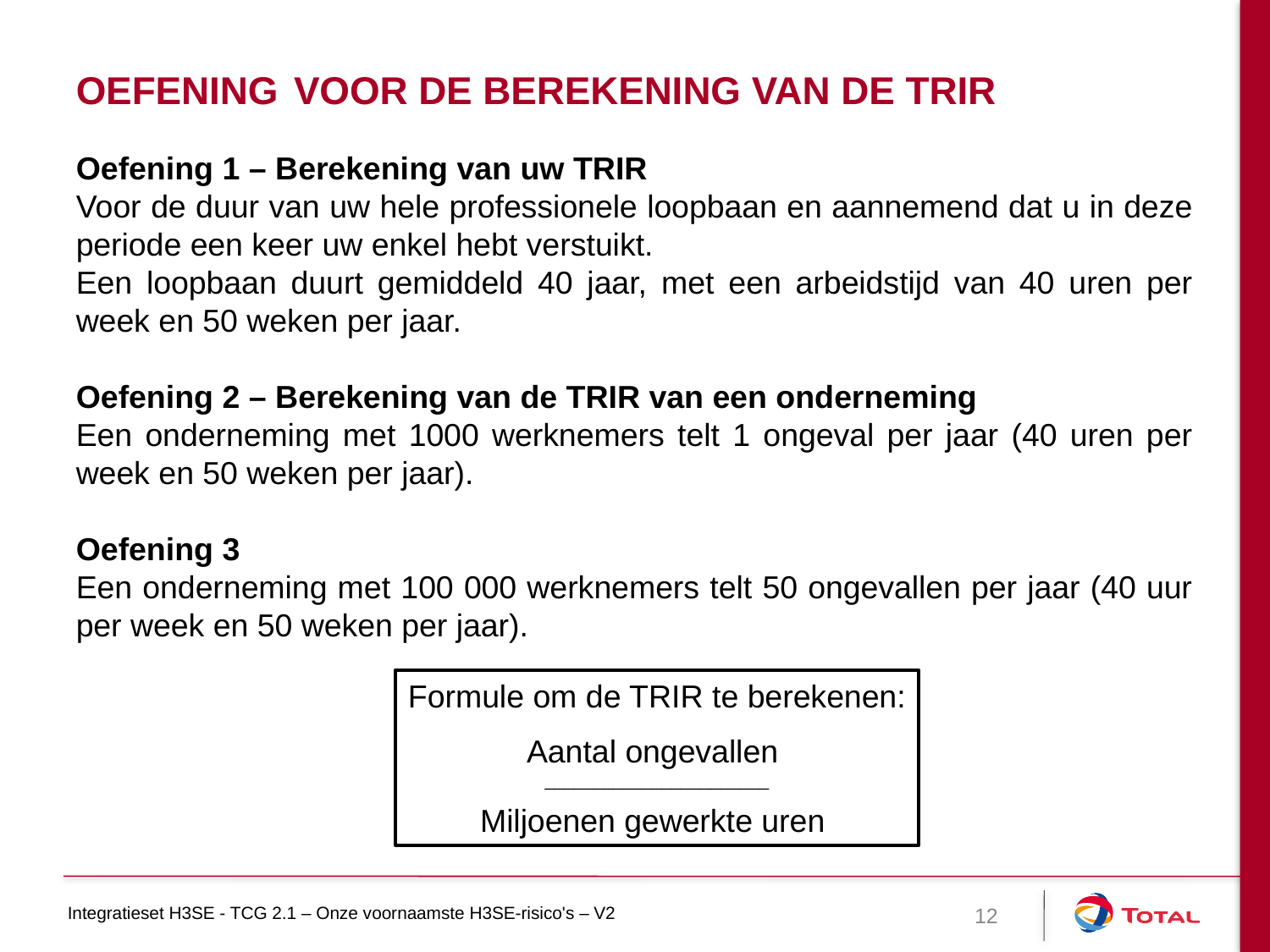

Oefening voor de berekening van de TRIR
Oefening 1 – Berekening van uw TRIR
Voor de duur van uw hele professionele loopbaan en aannemend dat u in deze periode een keer uw enkel hebt verstuikt.
Een loopbaan duurt gemiddeld 40 jaar, met een arbeidstijd van 40 uren per week en 50 weken per jaar.

Oefening 2 – Berekening van de TRIR van een onderneming
Een onderneming met 1000 werknemers telt 1 ongeval per jaar (40 uren per week en 50 weken per jaar).

Oefening 3
Een onderneming met 100 000 werknemers telt 50 ongevallen per jaar (40 uur per week en 50 weken per jaar).
Formule om de TRIR te berekenen:

Aantal ongevallen
_______________________
Miljoenen gewerkte uren
12
Integratieset H3SE - TCG 2.1 – Onze voornaamste H3SE-risico's – V2